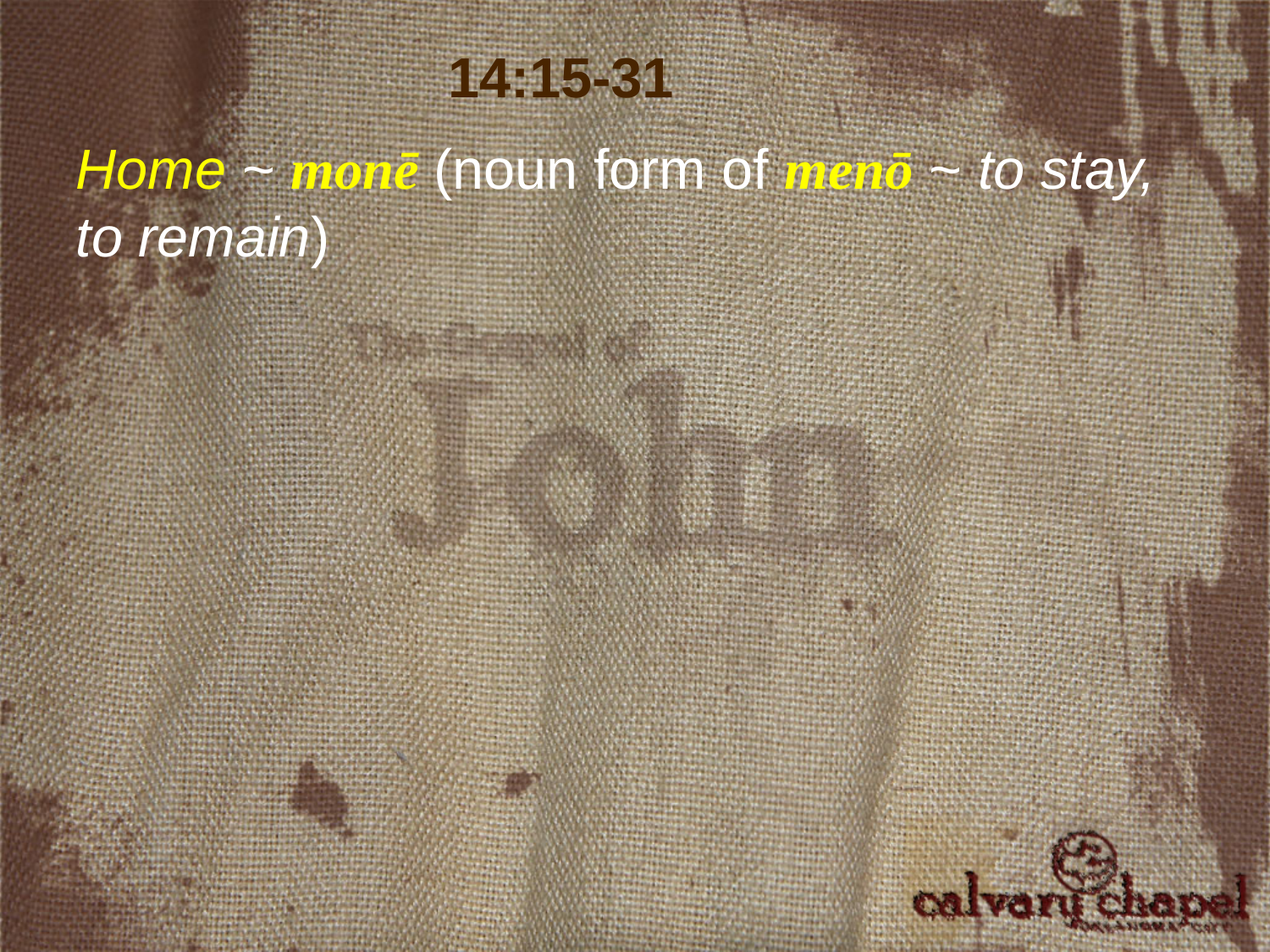

14:15-31
Home ~ monē (noun form of menō ~ to stay, to remain)